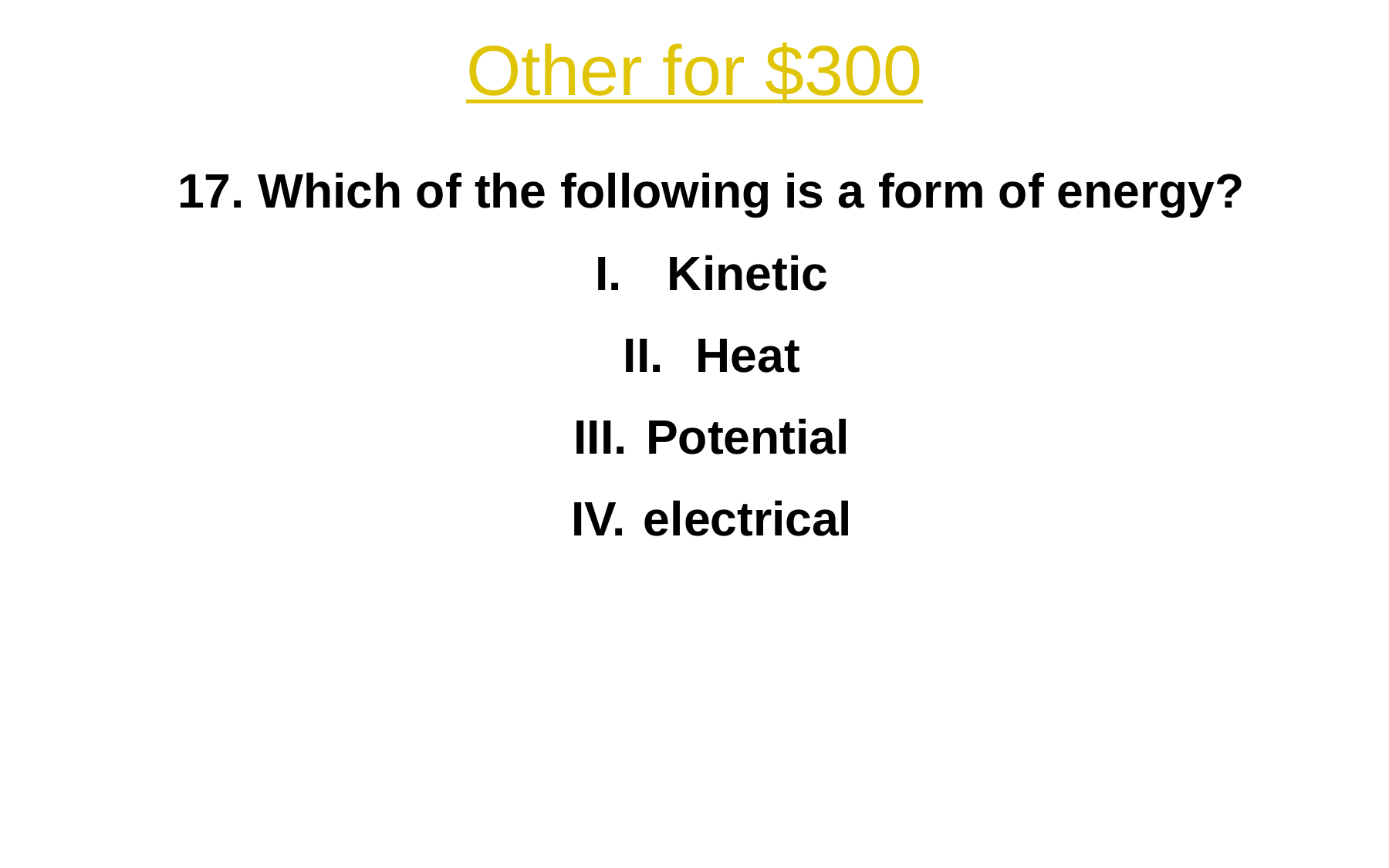

Other for $300
17. Which of the following is a form of energy?
Kinetic
Heat
Potential
electrical